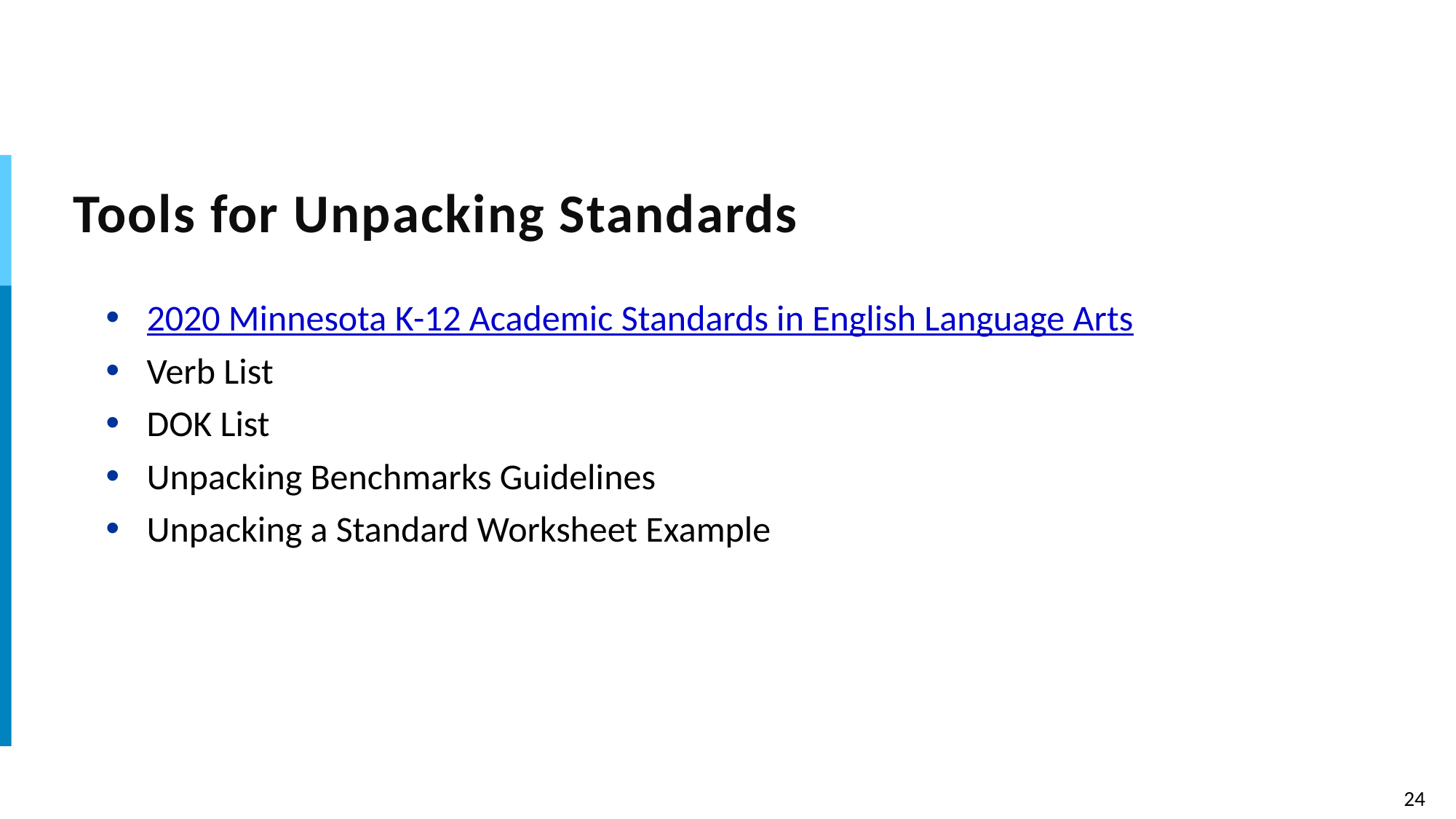

# Tools for Unpacking Standards
2020 Minnesota K-12 Academic Standards in English Language Arts
Verb List
DOK List
Unpacking Benchmarks Guidelines
Unpacking a Standard Worksheet Example